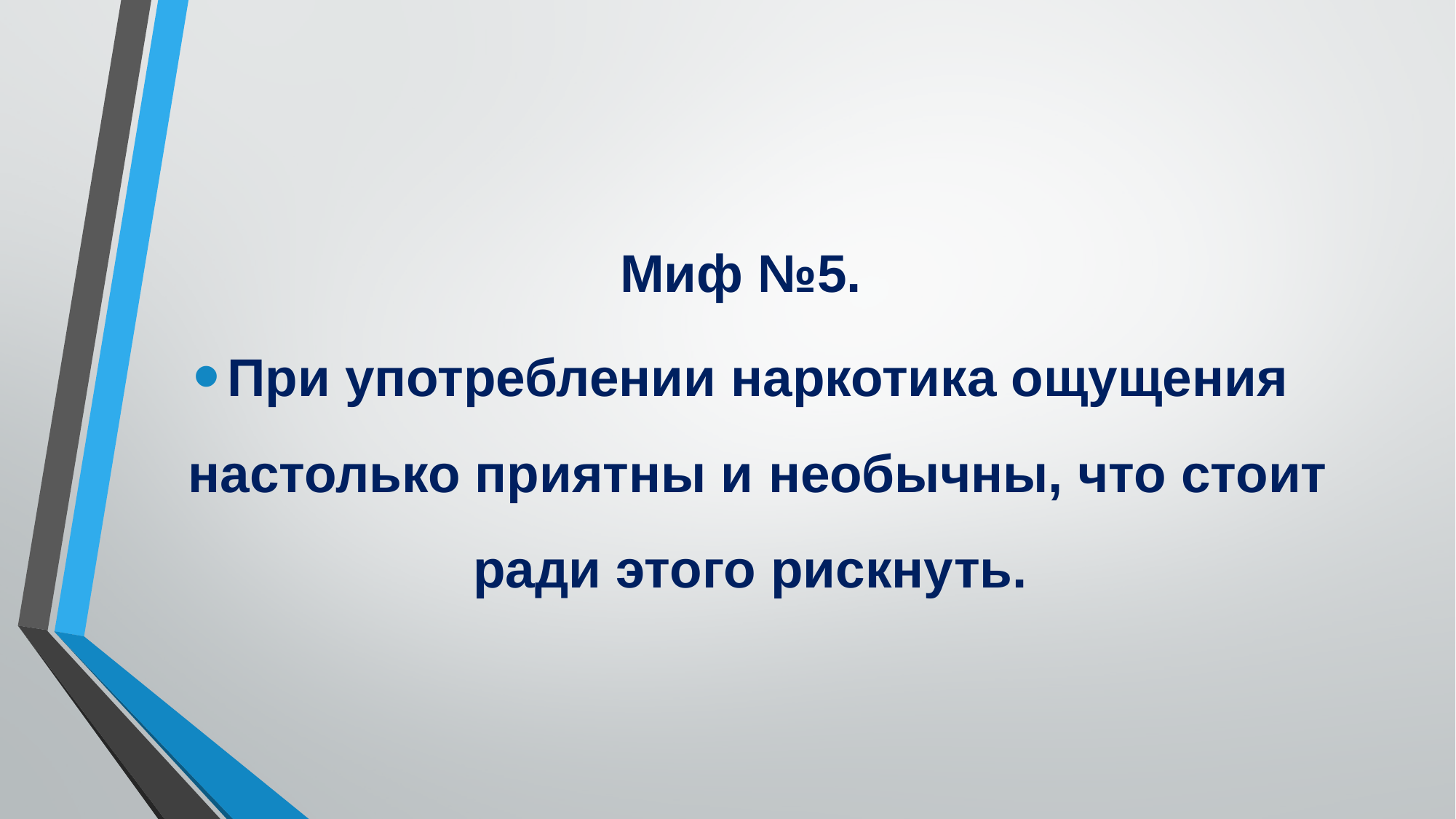

Миф №5.
При употреблении наркотика ощущения настолько приятны и необычны, что стоит ради этого рискнуть.